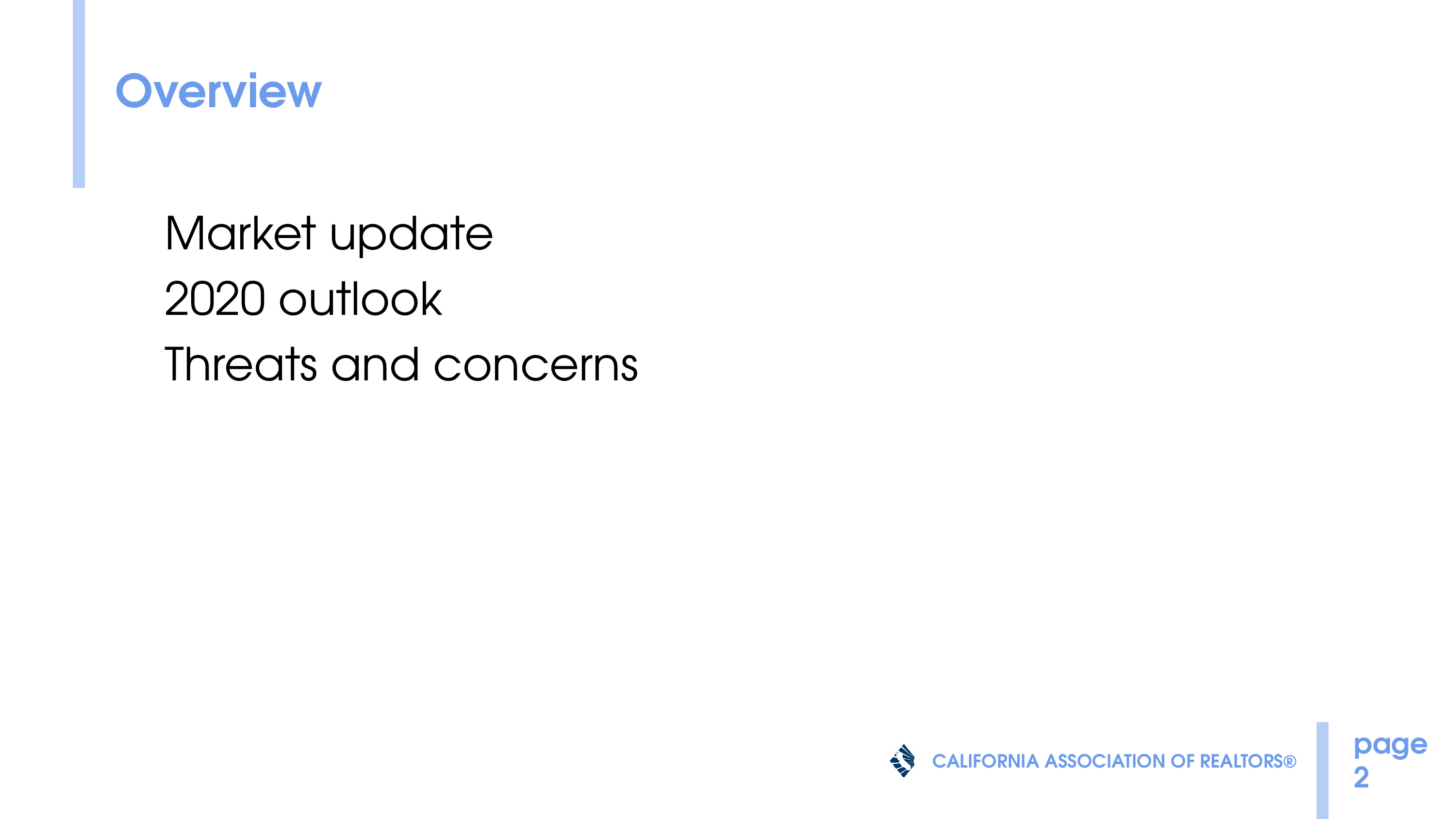

# Overview
Market update
2020 outlook
Threats and concerns
page
2